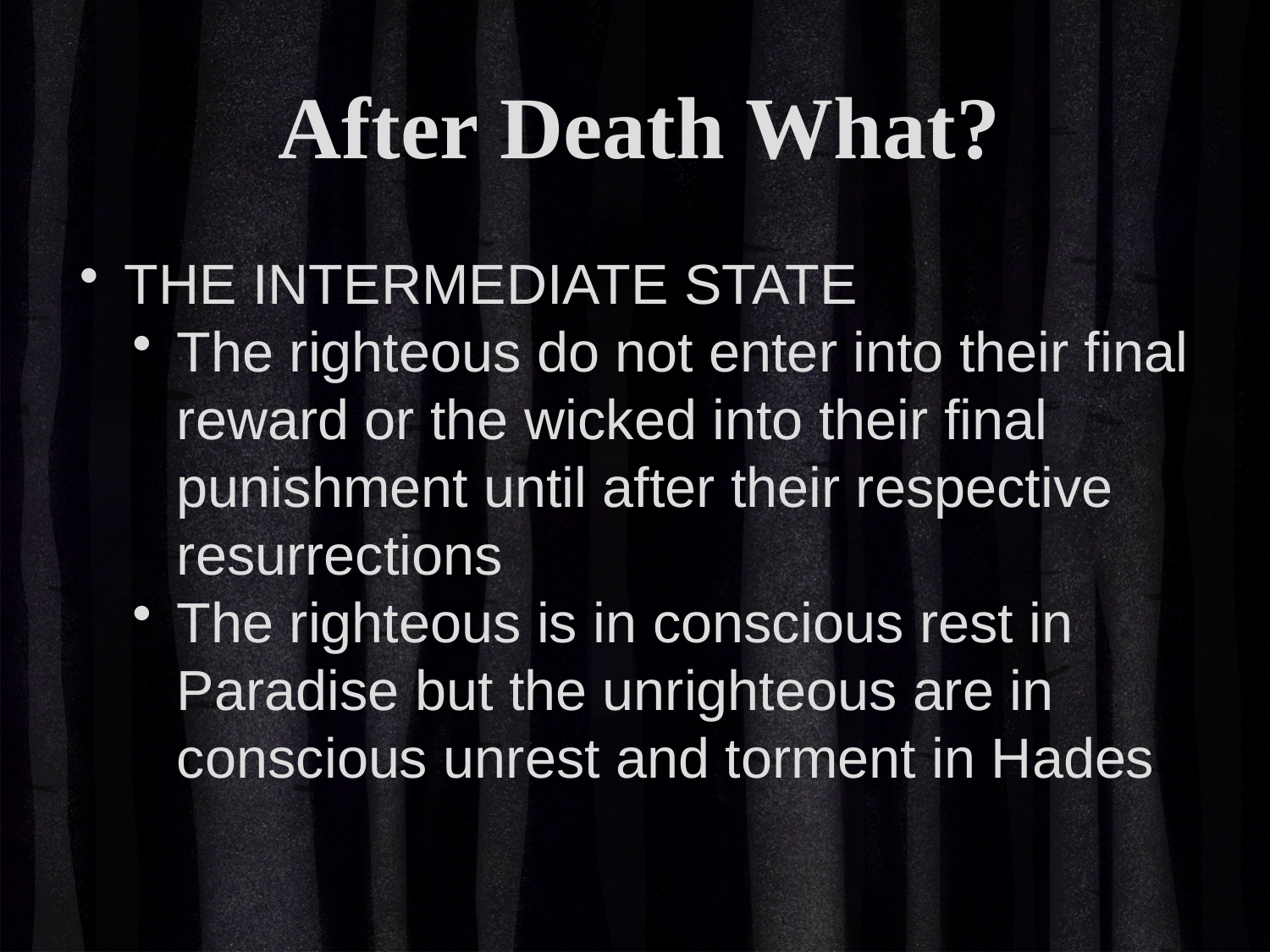

After Death What?
THE INTERMEDIATE STATE
The righteous do not enter into their final reward or the wicked into their final punishment until after their respective resurrections
The righteous is in conscious rest in Paradise but the unrighteous are in conscious unrest and torment in Hades